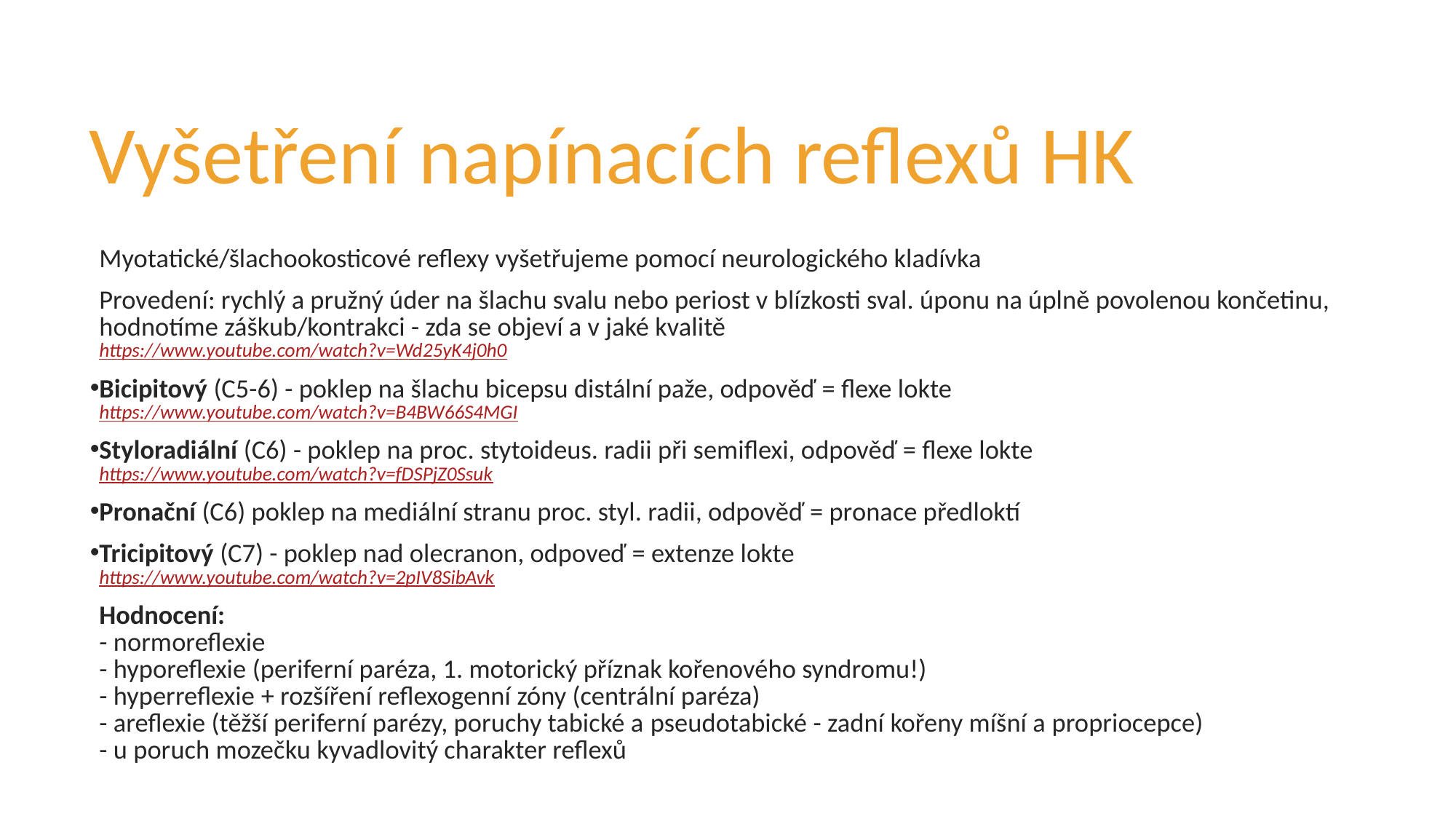

# Vyšetření napínacích reflexů HK
Myotatické/šlachookosticové reflexy vyšetřujeme pomocí neurologického kladívka
Provedení: rychlý a pružný úder na šlachu svalu nebo periost v blízkosti sval. úponu na úplně povolenou končetinu, hodnotíme záškub/kontrakci - zda se objeví a v jaké kvalitě
https://www.youtube.com/watch?v=Wd25yK4j0h0
Bicipitový (C5-6) - poklep na šlachu bicepsu distální paže, odpověď = flexe lokte
https://www.youtube.com/watch?v=B4BW66S4MGI
Styloradiální (C6) - poklep na proc. stytoideus. radii při semiflexi, odpověď = flexe lokte
https://www.youtube.com/watch?v=fDSPjZ0Ssuk
Pronační (C6) poklep na mediální stranu proc. styl. radii, odpověď = pronace předloktí
Tricipitový (C7) - poklep nad olecranon, odpoveď = extenze lokte
https://www.youtube.com/watch?v=2pIV8SibAvk
Hodnocení: 
- normoreflexie
- hyporeflexie (periferní paréza, 1. motorický příznak kořenového syndromu!)
- hyperreflexie + rozšíření reflexogenní zóny (centrální paréza)
- areflexie (těžší periferní parézy, poruchy tabické a pseudotabické - zadní kořeny míšní a propriocepce)
- u poruch mozečku kyvadlovitý charakter reflexů